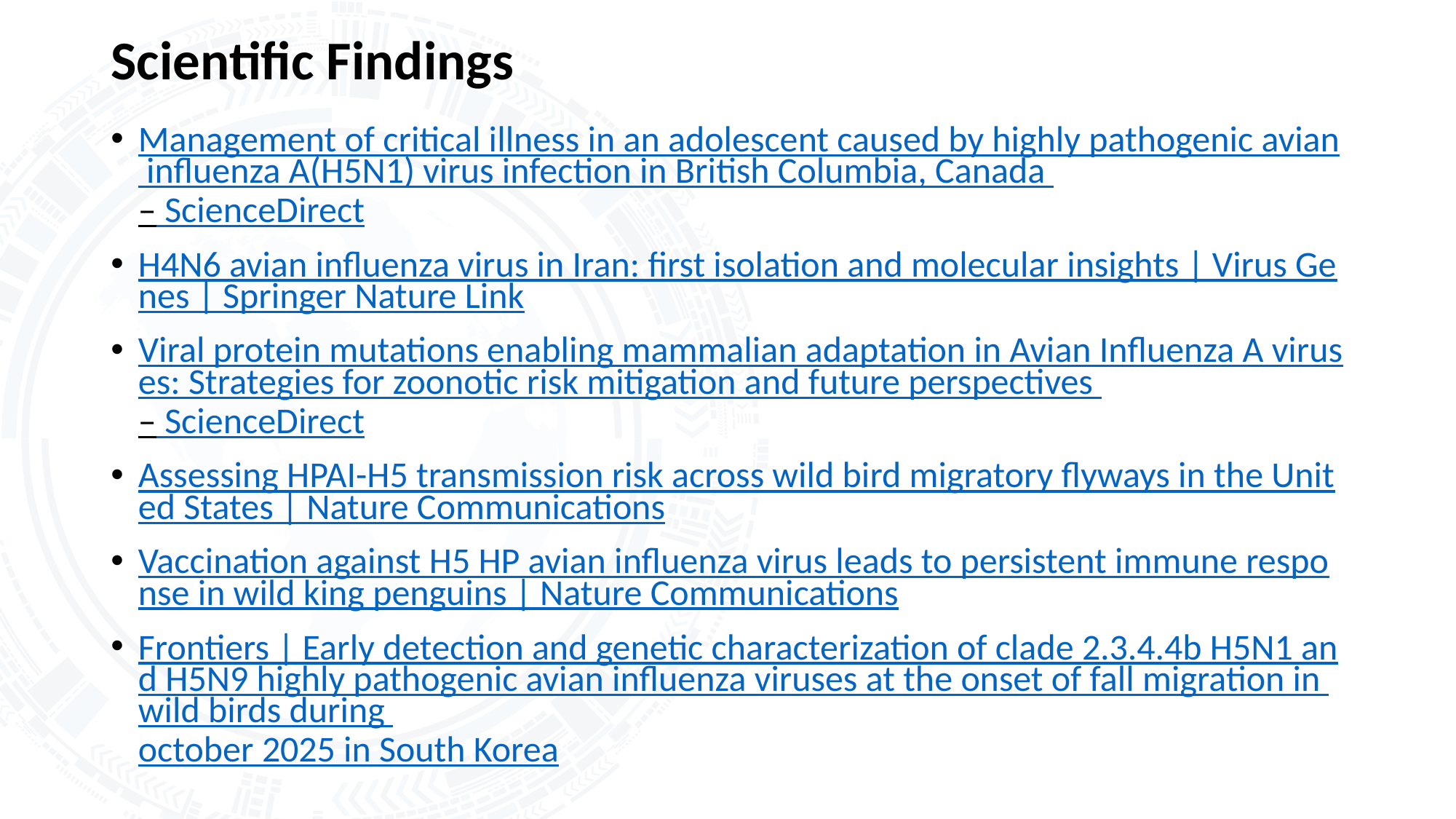

# Scientific Findings
Management of critical illness in an adolescent caused by highly pathogenic avian influenza A(H5N1) virus infection in British Columbia, Canada – ScienceDirect
H4N6 avian influenza virus in Iran: first isolation and molecular insights | Virus Genes | Springer Nature Link
Viral protein mutations enabling mammalian adaptation in Avian Influenza A viruses: Strategies for zoonotic risk mitigation and future perspectives – ScienceDirect
Assessing HPAI-H5 transmission risk across wild bird migratory flyways in the United States | Nature Communications
Vaccination against H5 HP avian influenza virus leads to persistent immune response in wild king penguins | Nature Communications
Frontiers | Early detection and genetic characterization of clade 2.3.4.4b H5N1 and H5N9 highly pathogenic avian influenza viruses at the onset of fall migration in wild birds during october 2025 in South Korea